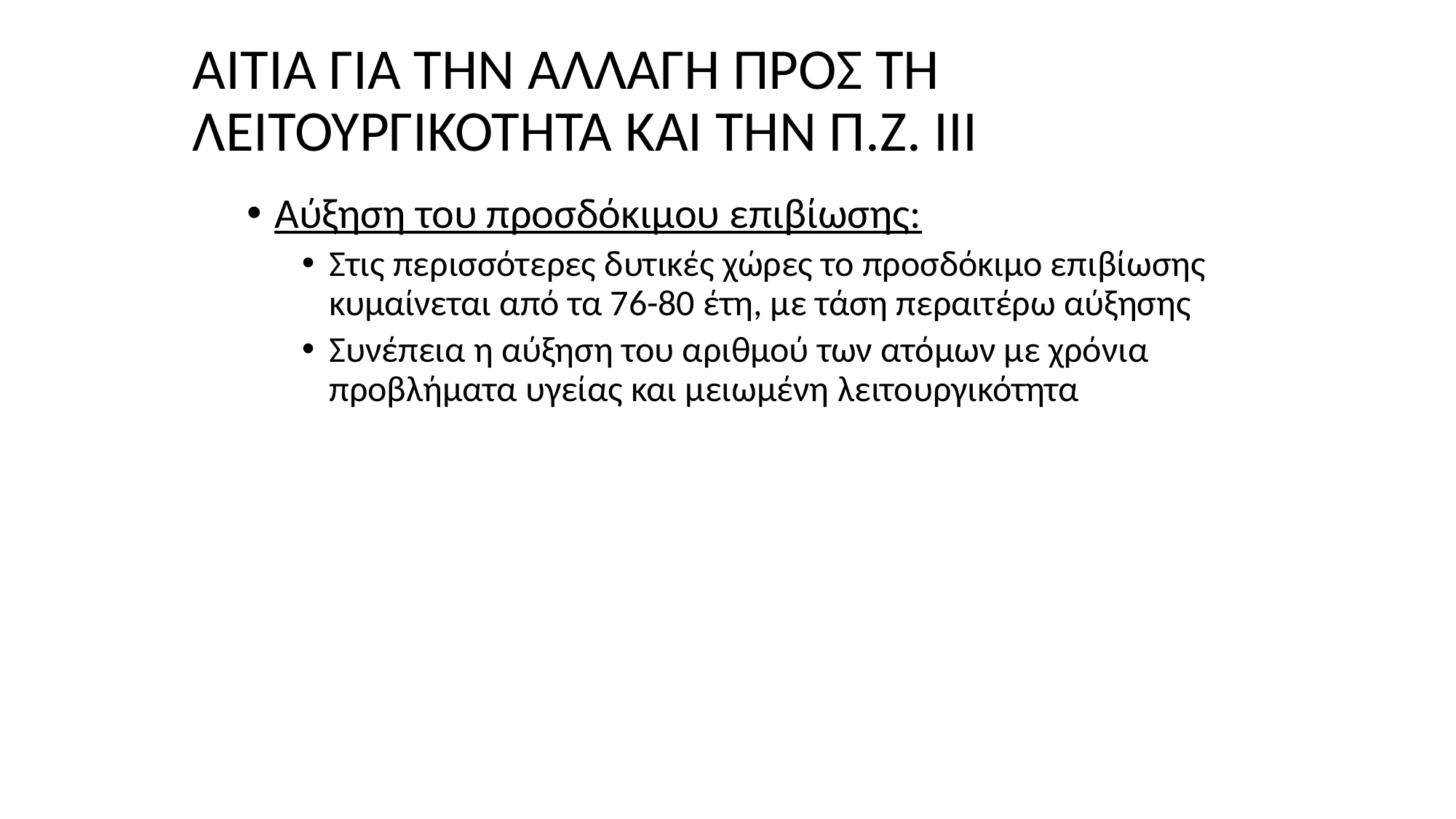

# ΑΙΤΙΑ ΓΙΑ ΤΗΝ ΑΛΛΑΓΗ ΠΡΟΣ ΤΗ ΛΕΙΤΟΥΡΓΙΚΟΤΗΤΑ ΚΑΙ ΤΗΝ Π.Ζ. ΙΙΙ
Αύξηση του προσδόκιμου επιβίωσης:
Στις περισσότερες δυτικές χώρες το προσδόκιμο επιβίωσης κυμαίνεται από τα 76-80 έτη, με τάση περαιτέρω αύξησης
Συνέπεια η αύξηση του αριθμού των ατόμων με χρόνια προβλήματα υγείας και μειωμένη λειτουργικότητα